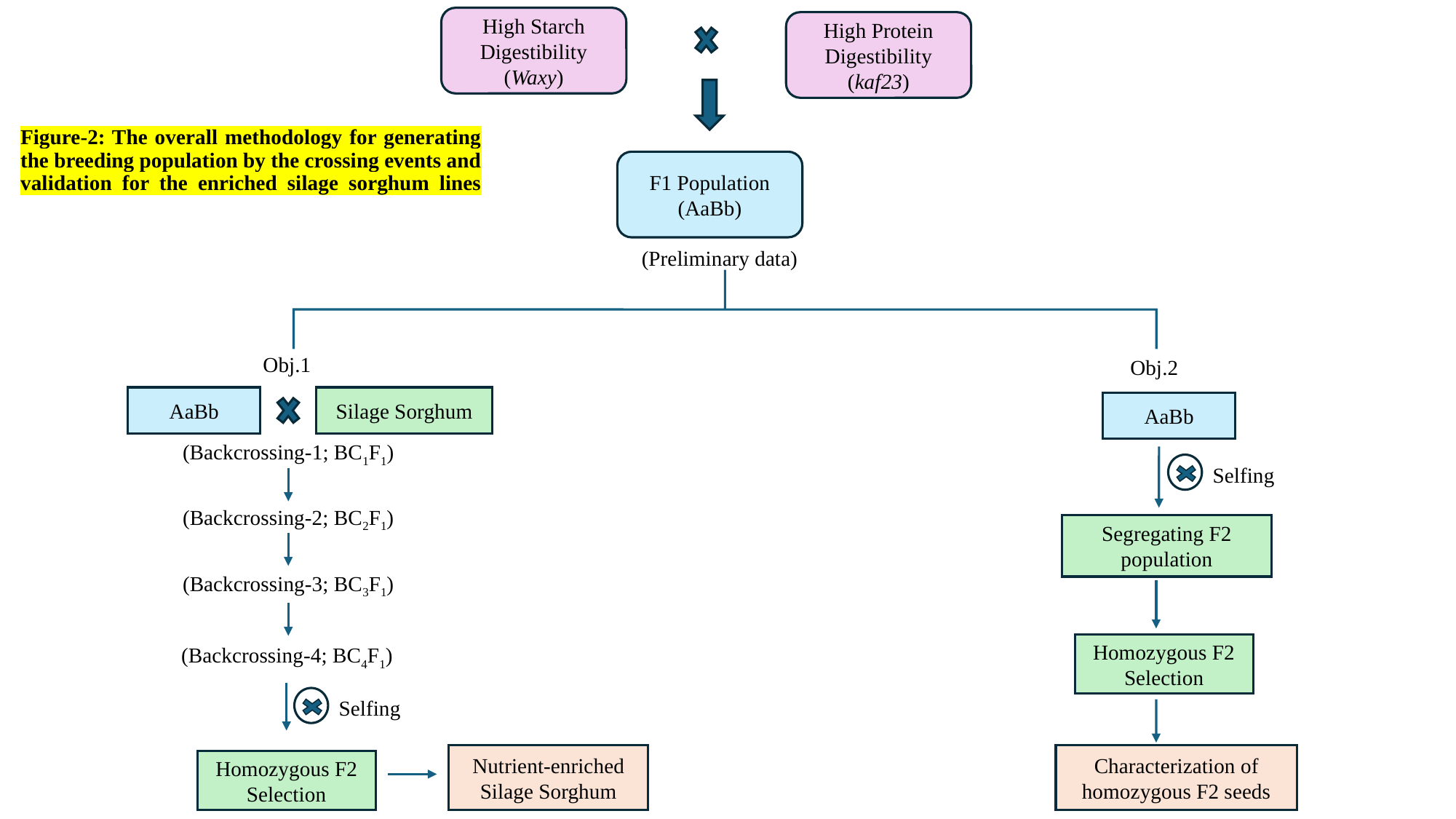

High Starch Digestibility (Waxy)
High Protein Digestibility (kaf23)

# Figure-2: The overall methodology for generating the breeding population by the crossing events and validation for the enriched silage sorghum lines
F1 Population (AaBb)
(Preliminary data)
Obj.1
Obj.2
Silage Sorghum
AaBb

AaBb
(Backcrossing-1; BC1F1)

Selfing

(Backcrossing-2; BC2F1)
Segregating F2 population
(Backcrossing-3; BC3F1)
Homozygous F2 Selection
(Backcrossing-4; BC4F1)

Selfing

Characterization of homozygous F2 seeds
Nutrient-enriched Silage Sorghum
Homozygous F2 Selection